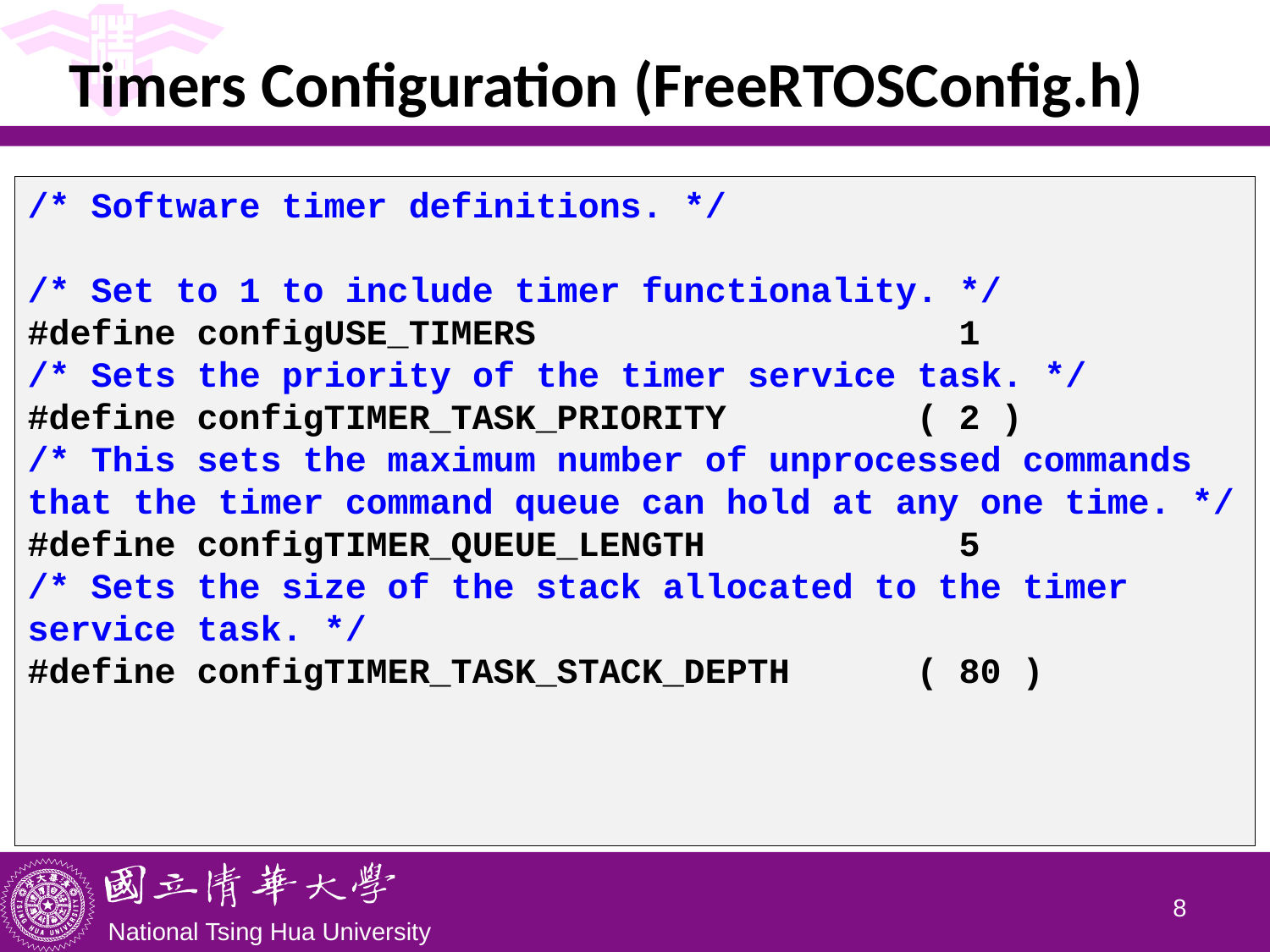

# Timers Configuration (FreeRTOSConfig.h)
/* Software timer definitions. */

/* Set to 1 to include timer functionality. */
#define configUSE_TIMERS			  1
/* Sets the priority of the timer service task. */
#define configTIMER_TASK_PRIORITY		( 2 )
/* This sets the maximum number of unprocessed commands that the timer command queue can hold at any one time. */
#define configTIMER_QUEUE_LENGTH		  5
/* Sets the size of the stack allocated to the timer service task. */
#define configTIMER_TASK_STACK_DEPTH	( 80 )
8